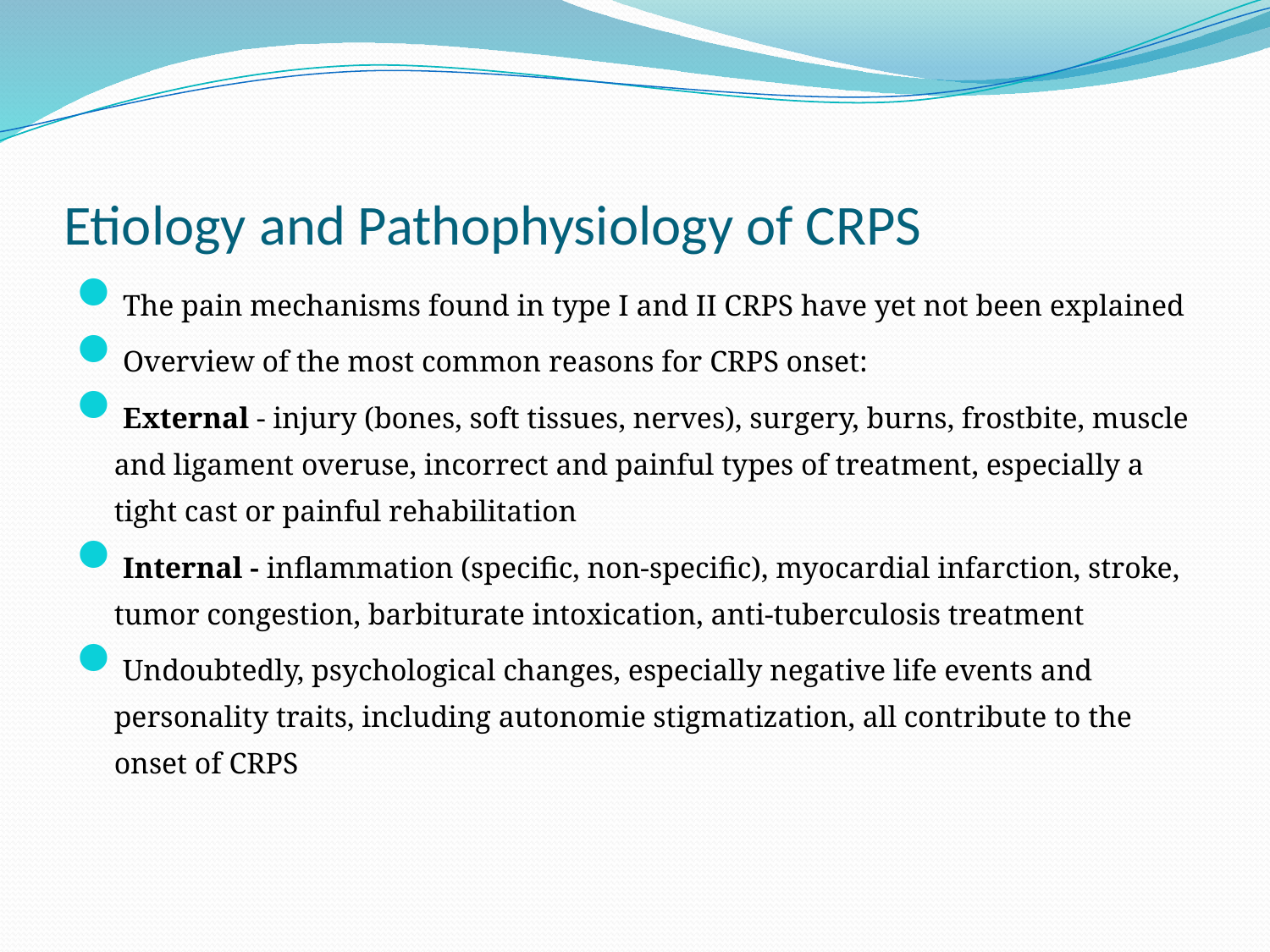

# Etiology and Pathophysiology of CRPS
The pain mechanisms found in type I and II CRPS have yet not been explained
Overview of the most common reasons for CRPS onset:
External - injury (bones, soft tissues, nerves), surgery, burns, frostbite, muscle and ligament overuse, incorrect and painful types of treatment, especially a tight cast or painful rehabilitation
Internal - inflammation (specific, non-specific), myocardial infarction, stroke, tumor congestion, barbiturate intoxication, anti-tuberculosis treatment
Undoubtedly, psychological changes, especially negative life events and personality traits, including autonomie stigmatization, all contribute to the onset of CRPS